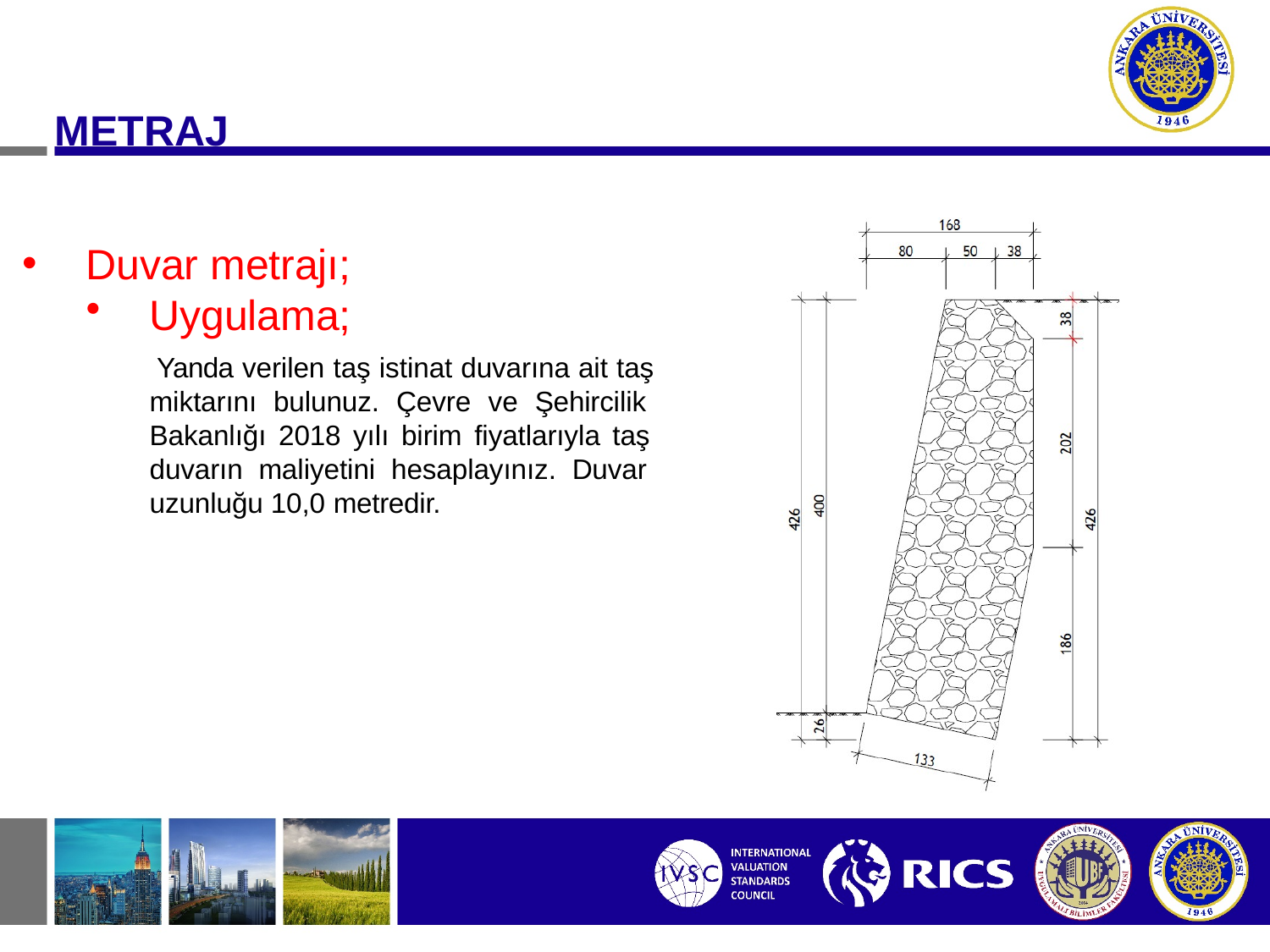

# METRAJ

Duvar metrajı;
Uygulama;
Yanda verilen taş istinat duvarına ait taş  miktarını bulunuz. Çevre ve Şehircilik  Bakanlığı 2018 yılı birim fiyatlarıyla taş  duvarın maliyetini hesaplayınız. Duvar  uzunluğu 10,0 metredir.